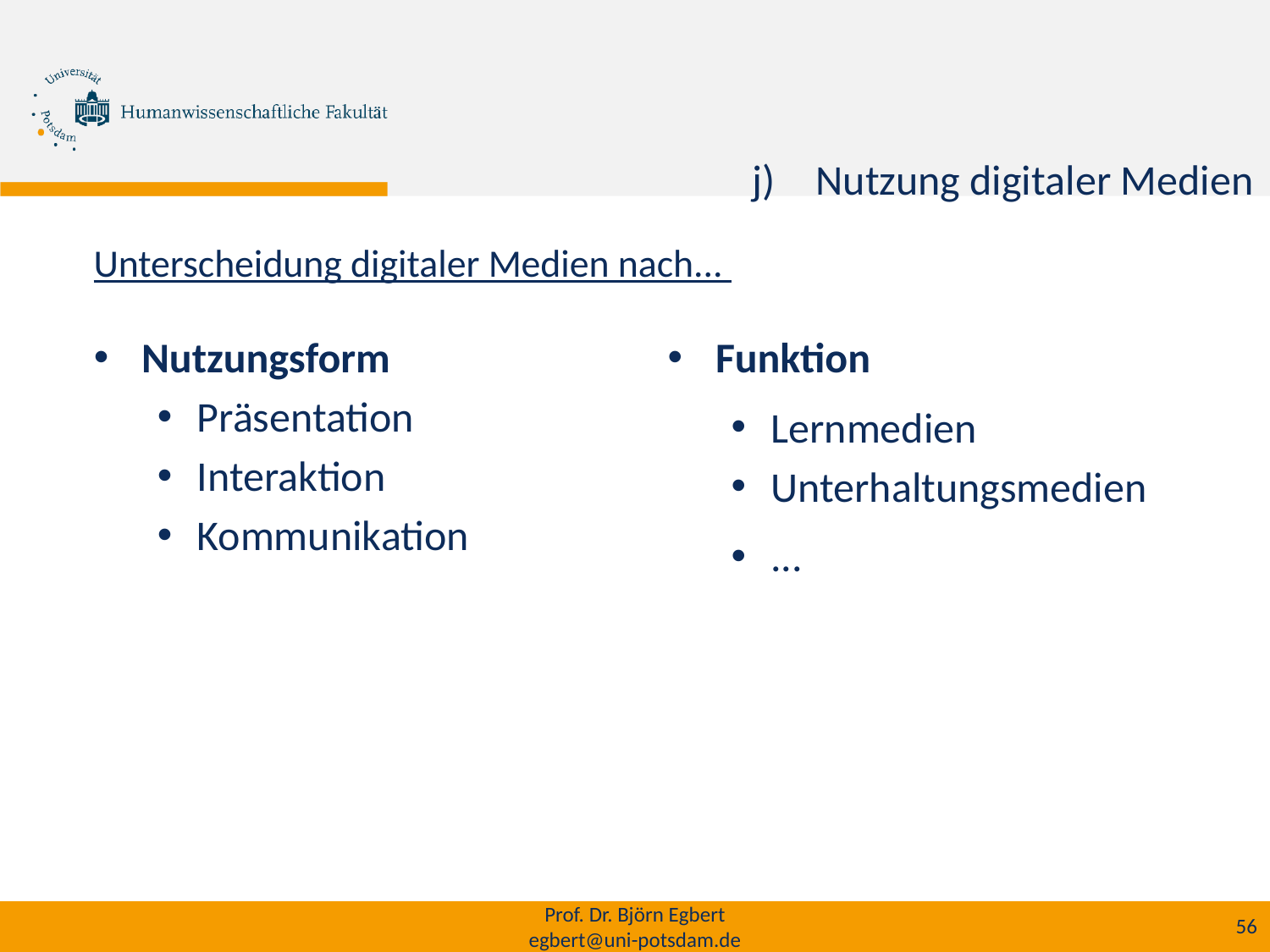

Nutzung digitaler Medien
# Unterscheidung digitaler Medien nach...
Nutzungsform
Präsentation
Interaktion
Kommunikation
Funktion
Lernmedien
Unterhaltungsmedien
...

Prof. Dr. Björn Egbert
egbert@uni-potsdam.de

56